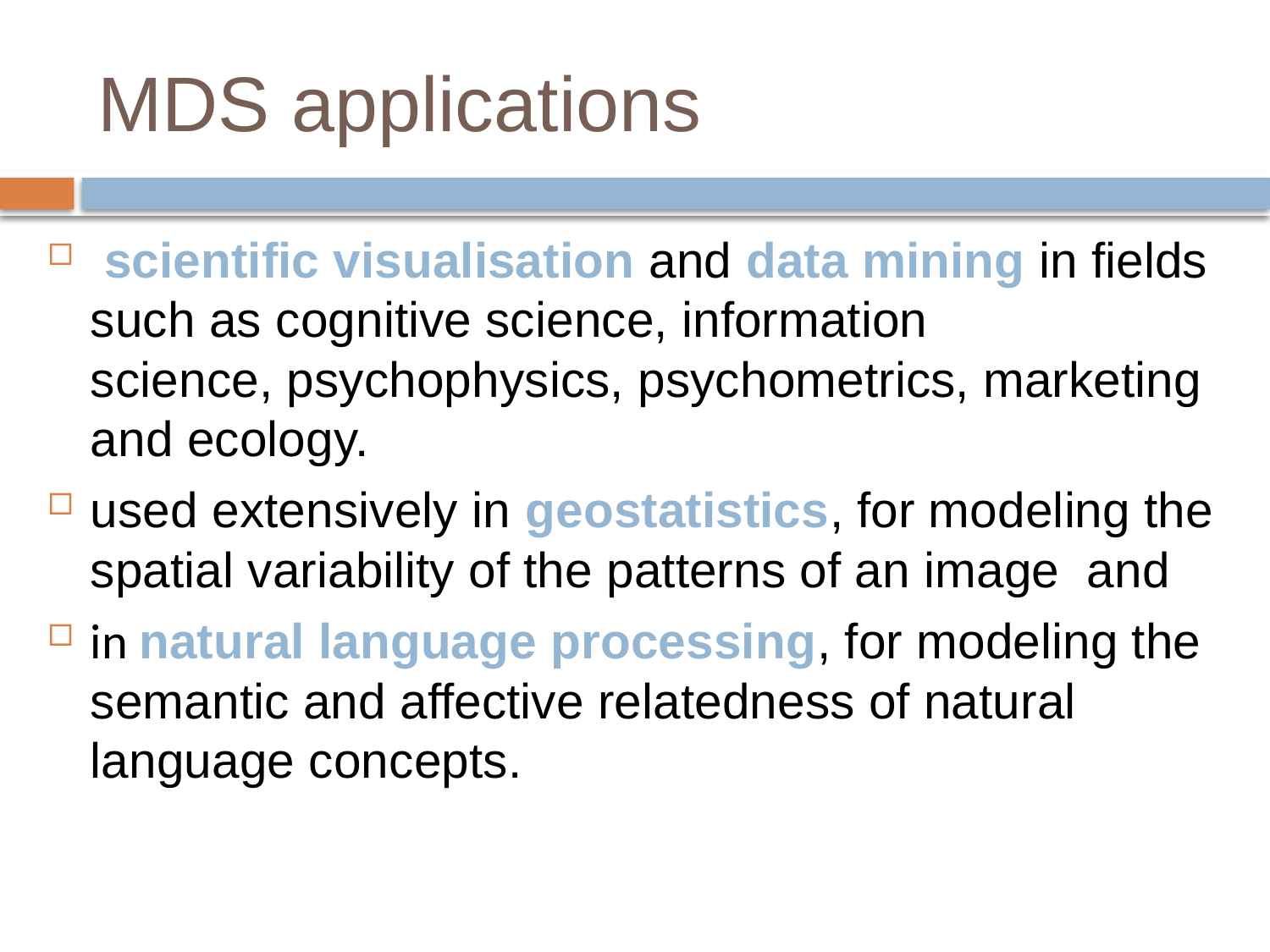

# MDS applications
 scientific visualisation and data mining in fields such as cognitive science, information science, psychophysics, psychometrics, marketing and ecology.
used extensively in geostatistics, for modeling the spatial variability of the patterns of an image  and
in natural language processing, for modeling the semantic and affective relatedness of natural language concepts.